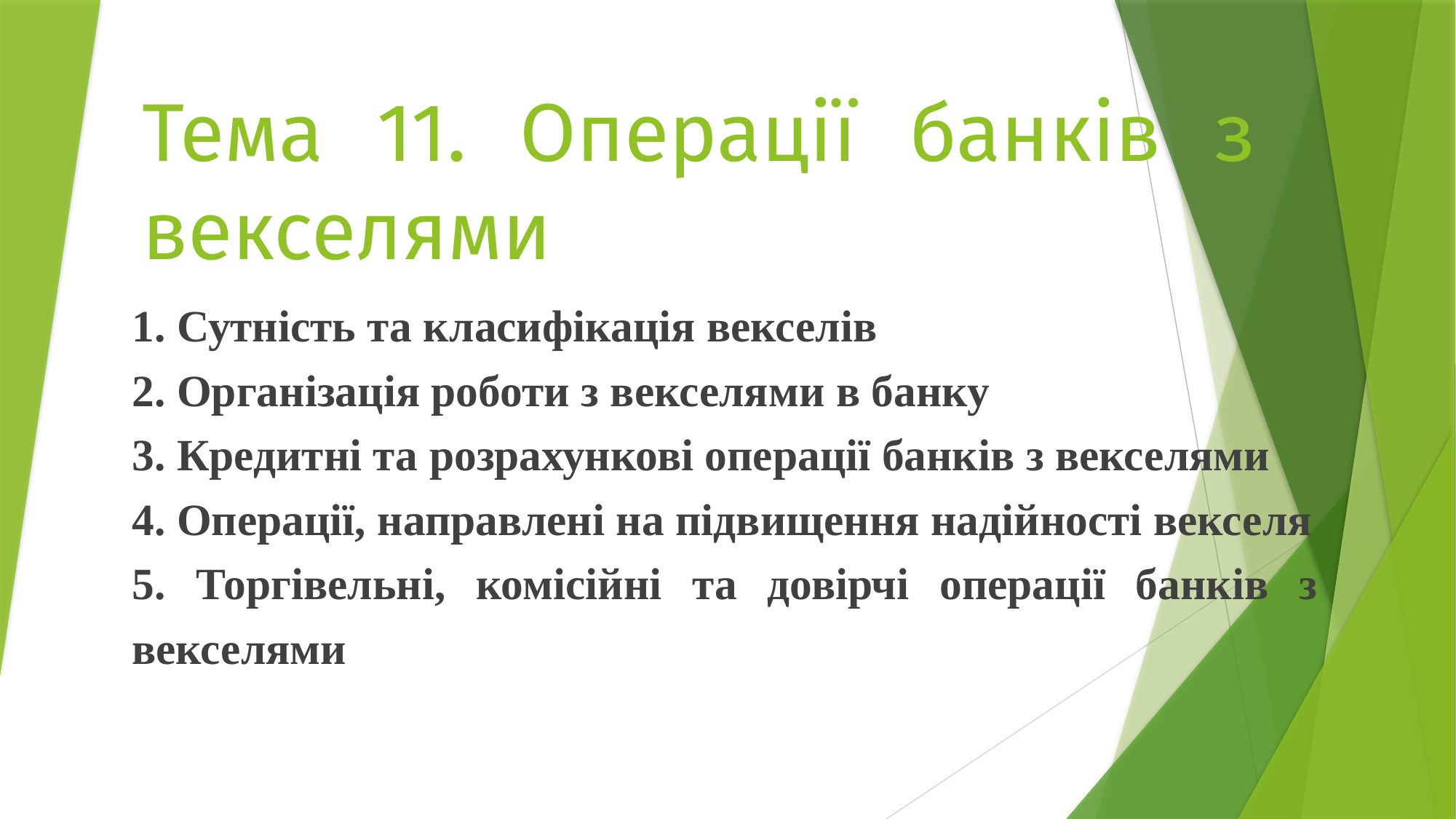

# Тема 11. Операції банків з векселями
1. Сутність та класифікація векселів
2. Організація роботи з векселями в банку
3. Кредитні та розрахункові операції банків з векселями
4. Операції, направлені на підвищення надійності векселя
5. Торгівельні, комісійні та довірчі операції банків з векселями